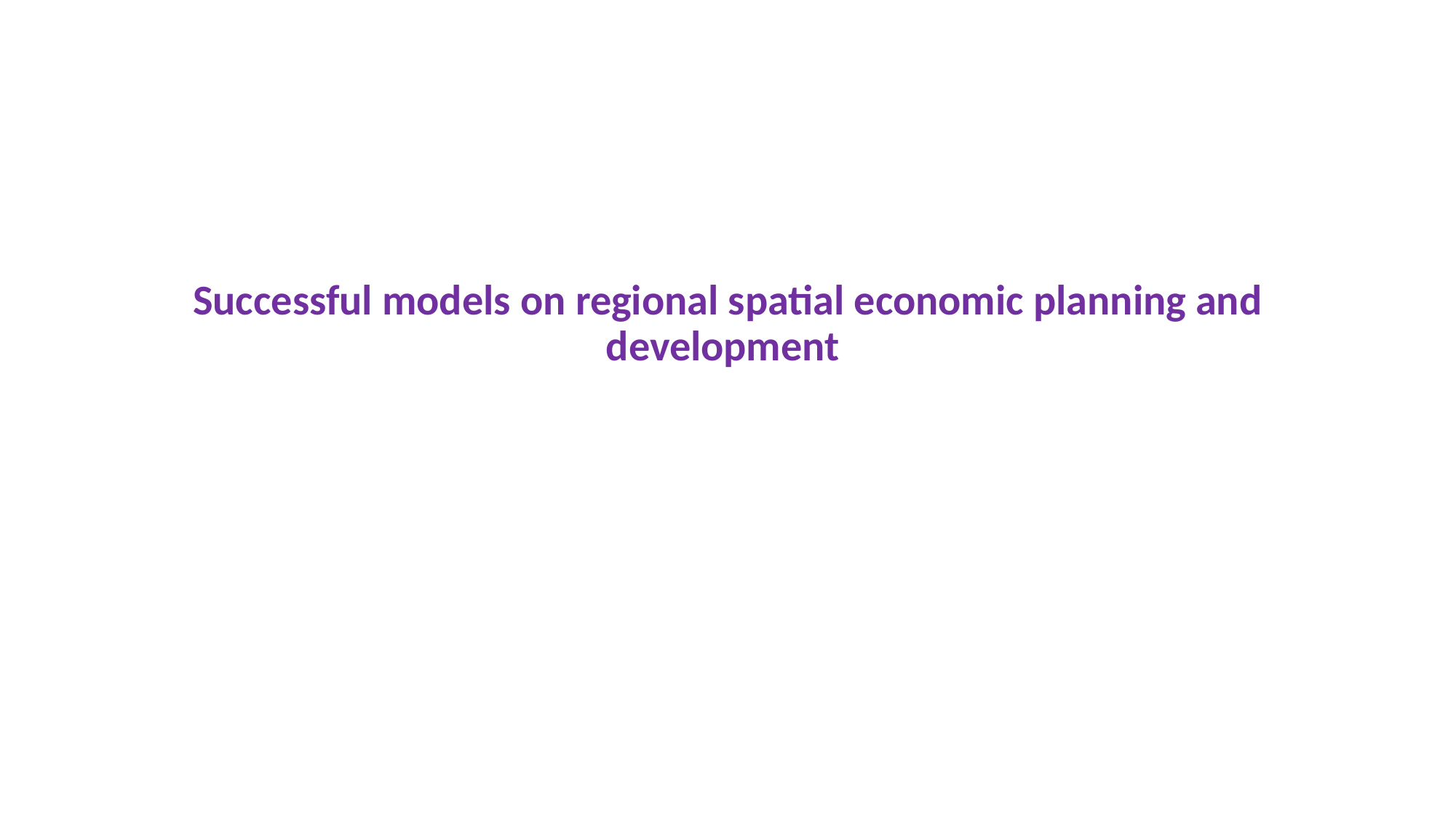

Successful models on regional spatial economic planning and development